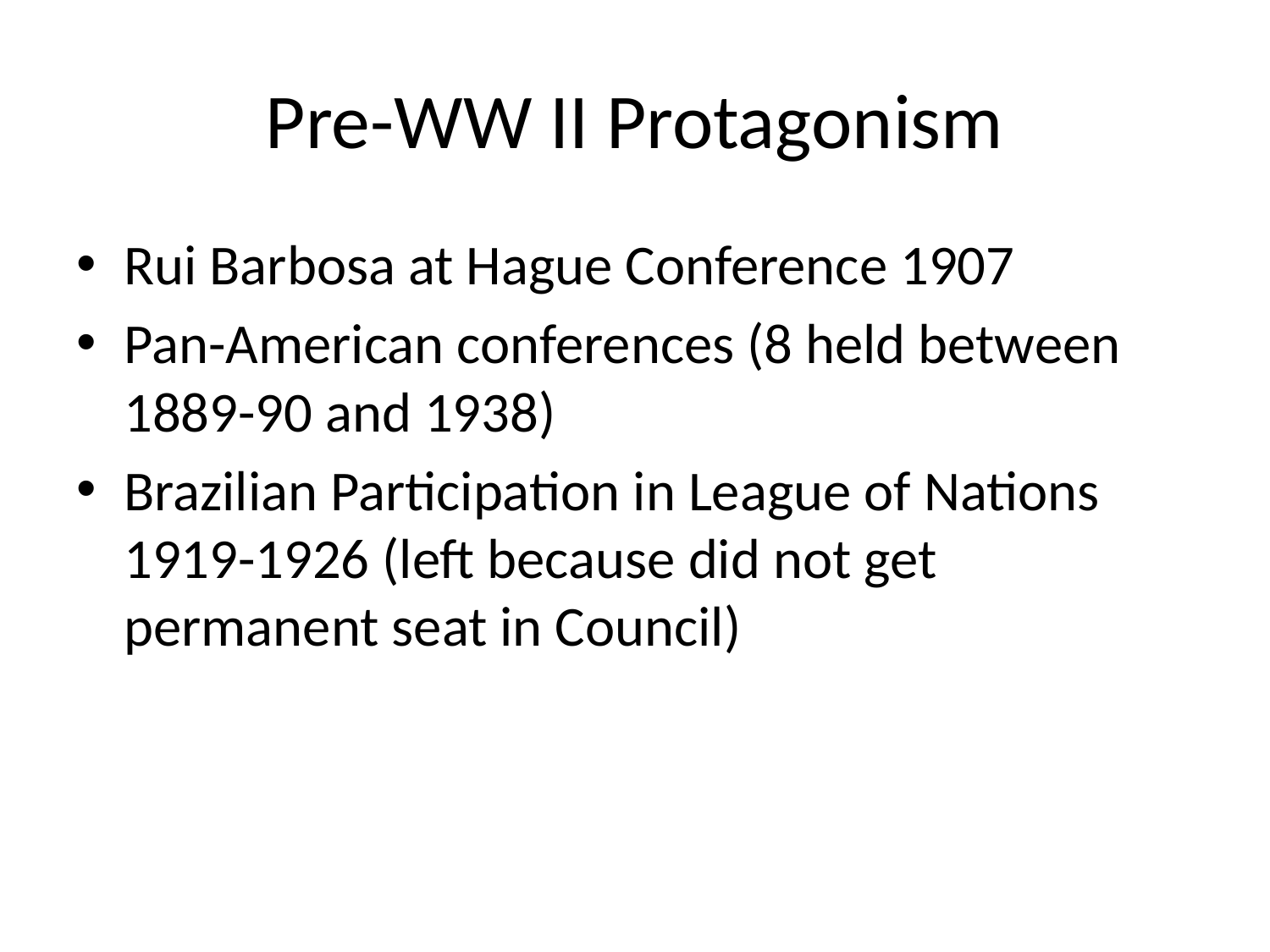

# Pre-WW II Protagonism
Rui Barbosa at Hague Conference 1907
Pan-American conferences (8 held between 1889-90 and 1938)
Brazilian Participation in League of Nations 1919-1926 (left because did not get permanent seat in Council)